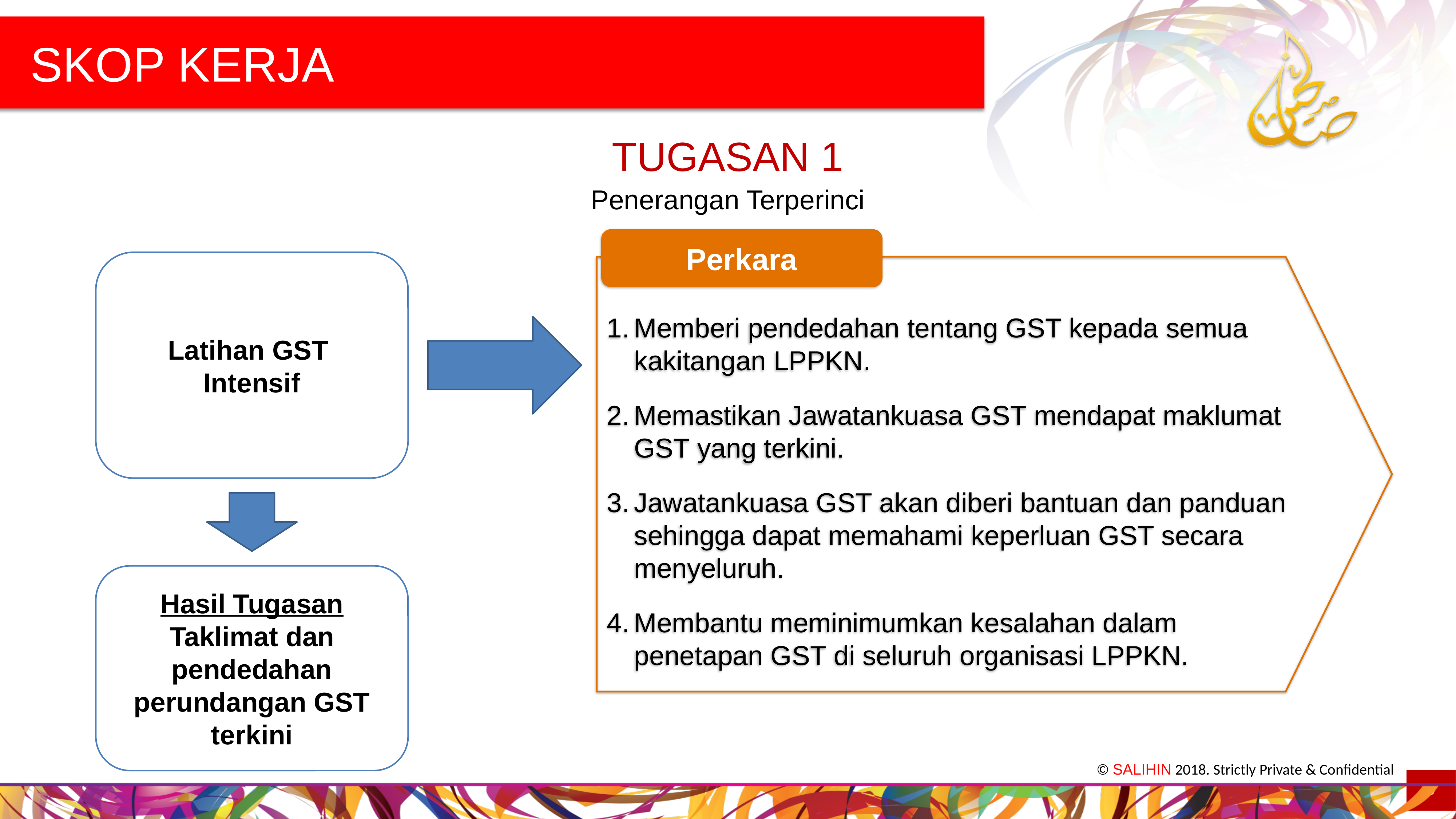

SKOP KERJA

TUGASAN 1
Penerangan Terperinci
Perkara

Memberi pendedahan tentang GST kepada semua kakitangan LPPKN.

Memastikan Jawatankuasa GST mendapat maklumat GST yang terkini.

Jawatankuasa GST akan diberi bantuan dan panduan sehingga dapat memahami keperluan GST secara menyeluruh.

Membantu meminimumkan kesalahan dalam
penetapan GST di seluruh organisasi LPPKN.
Latihan GST
Intensif

Hasil Tugasan
Taklimat dan pendedahan perundangan GST terkini
9